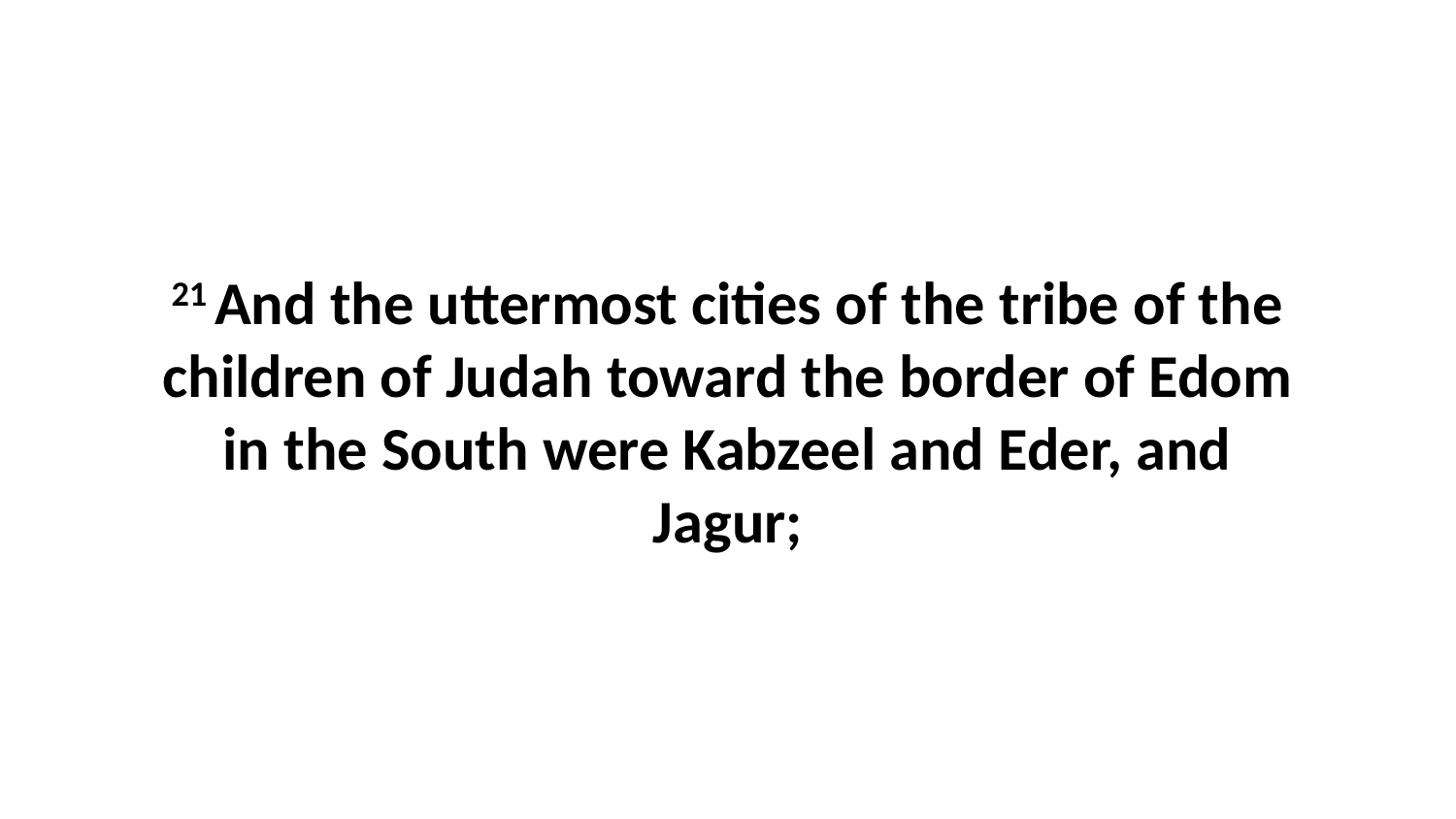

21 And the uttermost cities of the tribe of the children of Judah toward the border of Edom in the South were Kabzeel and Eder, and Jagur;